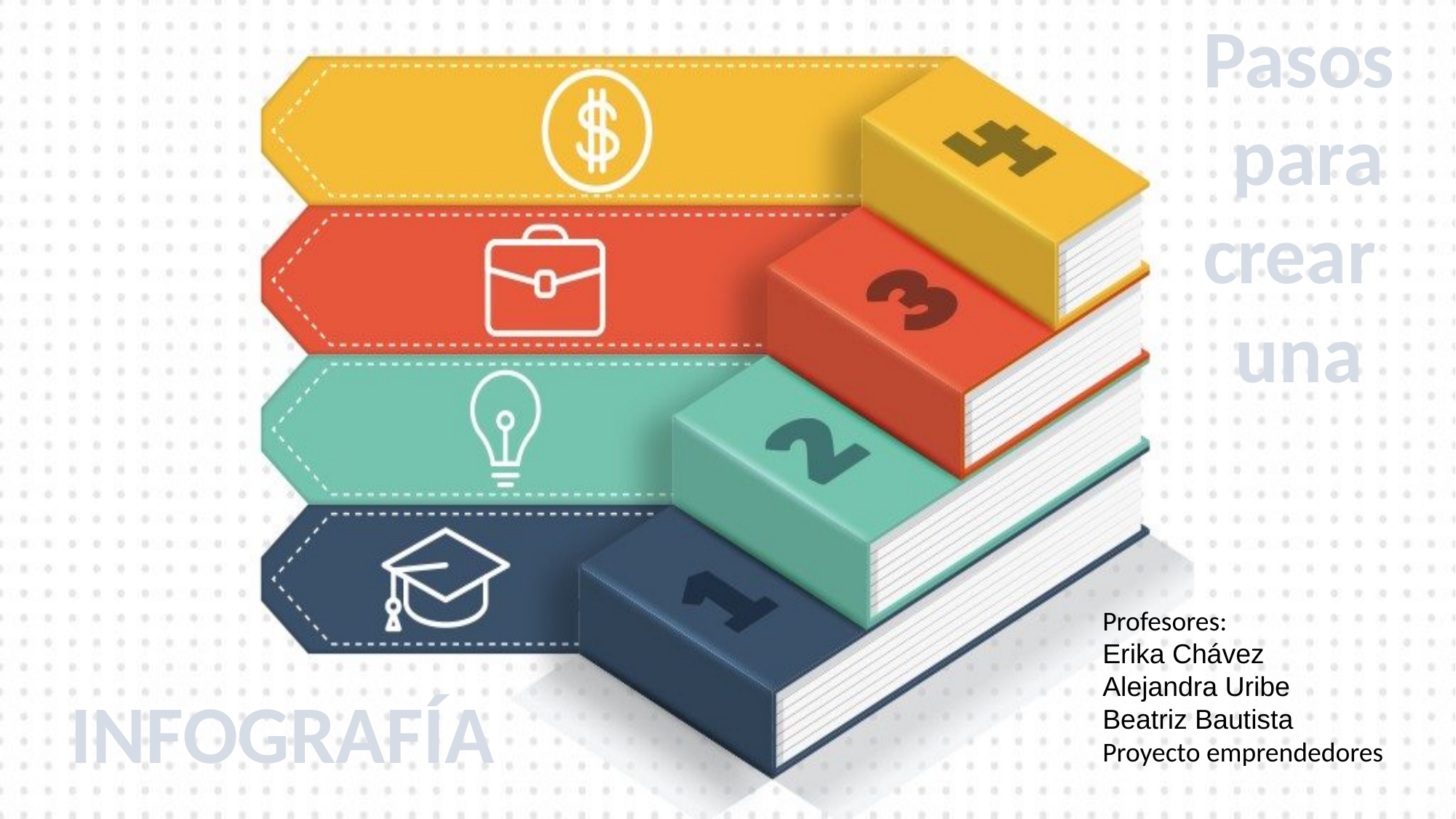

Pasos
 para
crear
una

Profesores:
Erika Chávez
Alejandra Uribe
Beatriz Bautista
Proyecto emprendedores
INFOGRAFÍA